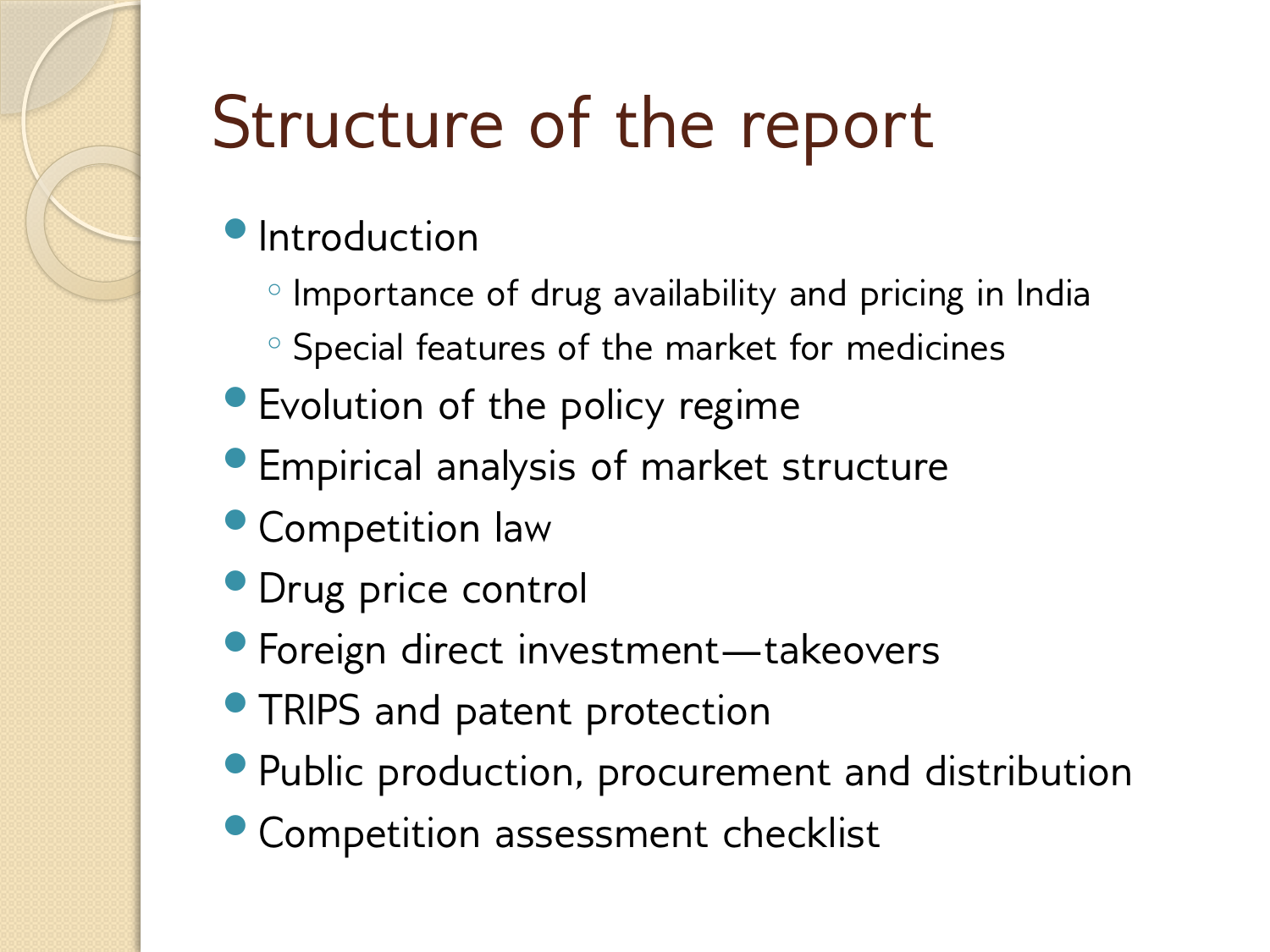

# Structure of the report
Introduction
Importance of drug availability and pricing in India
Special features of the market for medicines
Evolution of the policy regime
Empirical analysis of market structure
Competition law
Drug price control
Foreign direct investment—takeovers
TRIPS and patent protection
Public production, procurement and distribution
Competition assessment checklist